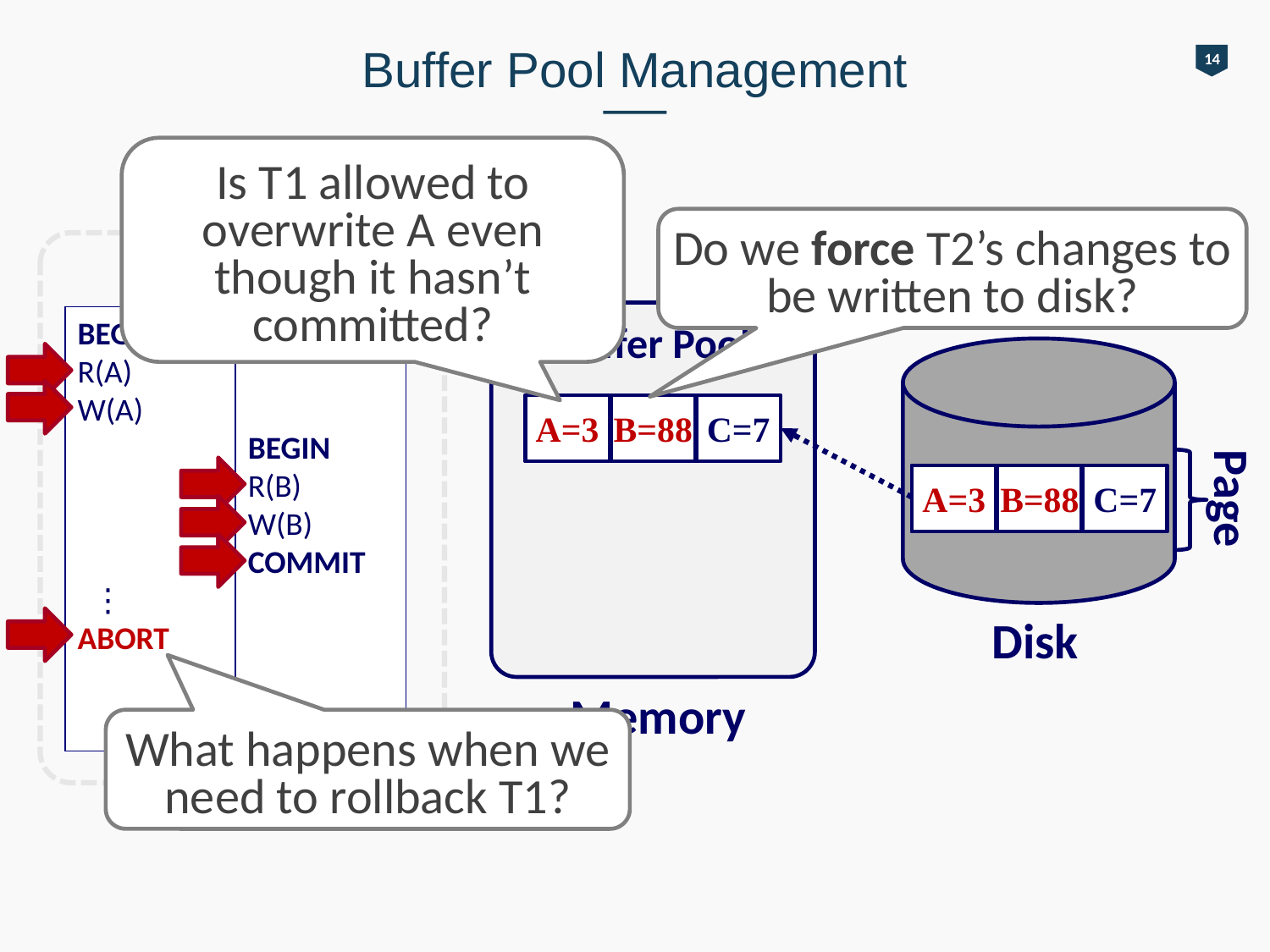

# Buffer Pool Management
14

Is T1 allowed to overwrite A even though it hasn’t committed?
Schedule
Do we force T2’s changes to be written to disk?

T1
T2
BEGIN
R(A)
W(A)

  ⋮
ABORT

BEGIN
R(B)
W(B)
COMMIT
Buffer Pool

A=1
B=99
C=7
A=3
B=88

Page
A=1
B=99
C=7
A=3
B=88

Disk

Memory
What happens when we need to rollback T1?